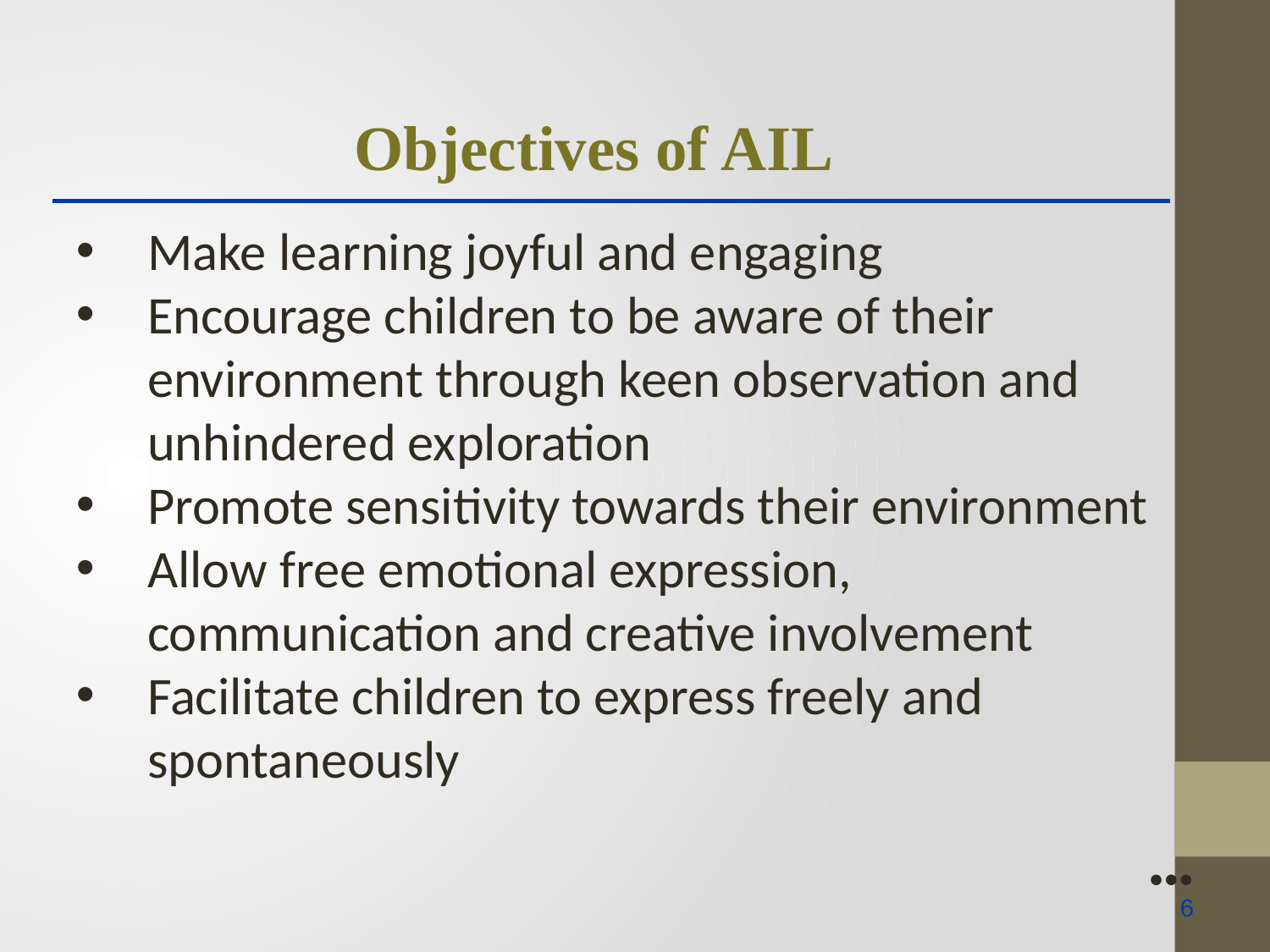

Objectives of AIL
Make learning joyful and engaging
Encourage children to be aware of their environment through keen observation and unhindered exploration
Promote sensitivity towards their environment
Allow free emotional expression, communication and creative involvement
Facilitate children to express freely and spontaneously
●●●
6